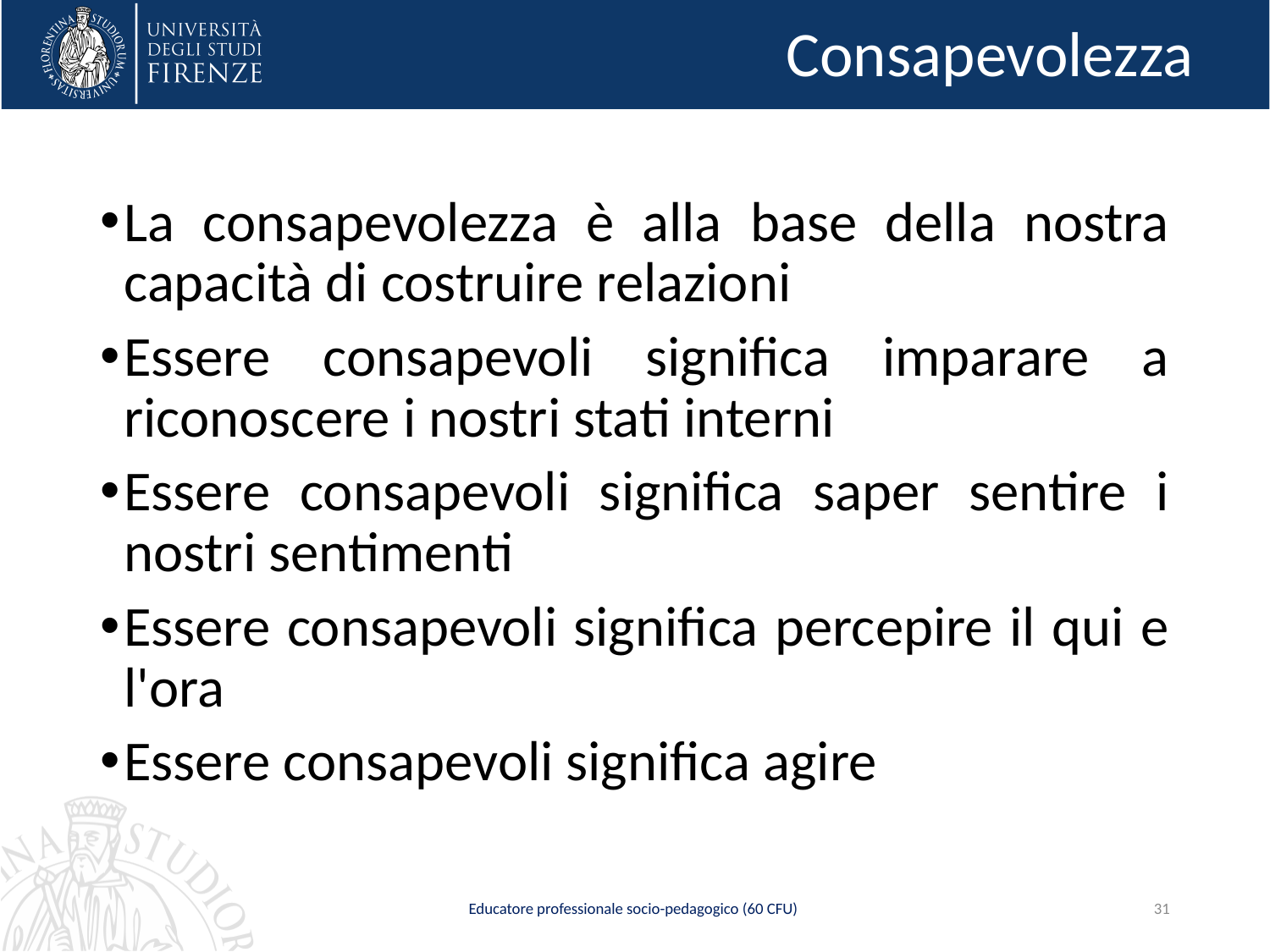

# Consapevolezza
La consapevolezza è alla base della nostra capacità di costruire relazioni
Essere consapevoli significa imparare a riconoscere i nostri stati interni
Essere consapevoli significa saper sentire i nostri sentimenti
Essere consapevoli significa percepire il qui e l'ora
Essere consapevoli significa agire
Educatore professionale socio-pedagogico (60 CFU)
31